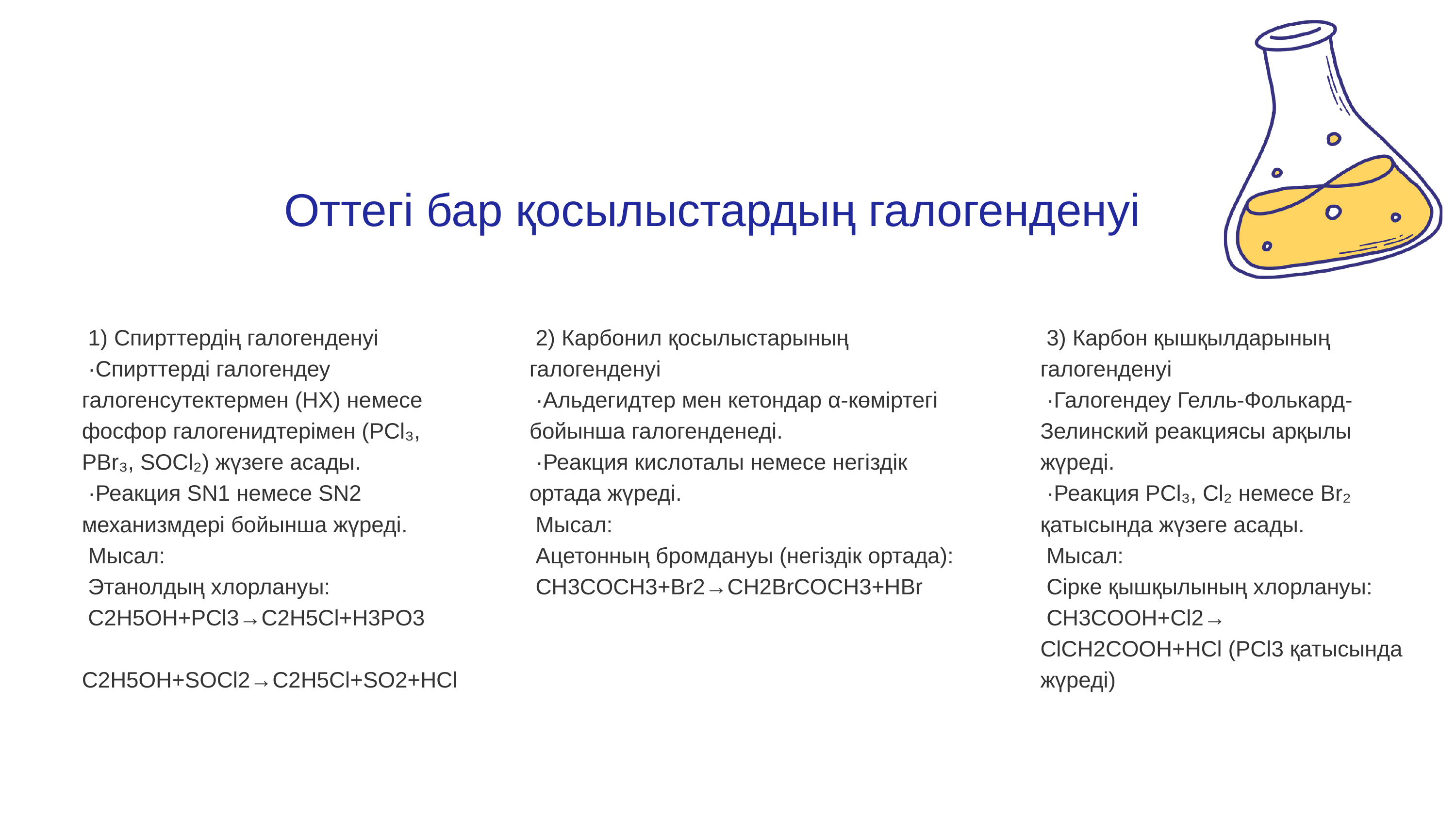

Оттегі бар қосылыстардың галогенденуі

 1) Спирттердің галогенденуі
 ·Спирттерді галогендеу галогенсутектермен (HX) немесе фосфор галогенидтерімен (PCl₃, PBr₃, SOCl₂) жүзеге асады.
 ·Реакция SN1 немесе SN2 механизмдері бойынша жүреді.
 Мысал:
 Этанолдың хлорлануы:
 C2H5OH+PCl3→C2H5Cl+H3PO3
 C2H5OH+SOCl2→C2H5Cl+SO2+HCl

 2) Карбонил қосылыстарының галогенденуі
 ·Альдегидтер мен кетондар α-көміртегі бойынша галогенденеді.
 ·Реакция кислоталы немесе негіздік ортада жүреді.
 Мысал:
 Ацетонның бромдануы (негіздік ортада):
 CH3COCH3+Br2→CH2BrCOCH3+HBr

 3) Карбон қышқылдарының галогенденуі
 ·Галогендеу Гелль-Фолькард-Зелинский реакциясы арқылы жүреді.
 ·Реакция PCl₃, Cl₂ немесе Br₂ қатысында жүзеге асады.
 Мысал:
 Сірке қышқылының хлорлануы:
 CH3COOH+Cl2→ ClCH2COOH+HCl (PCl3 қатысында жүреді)